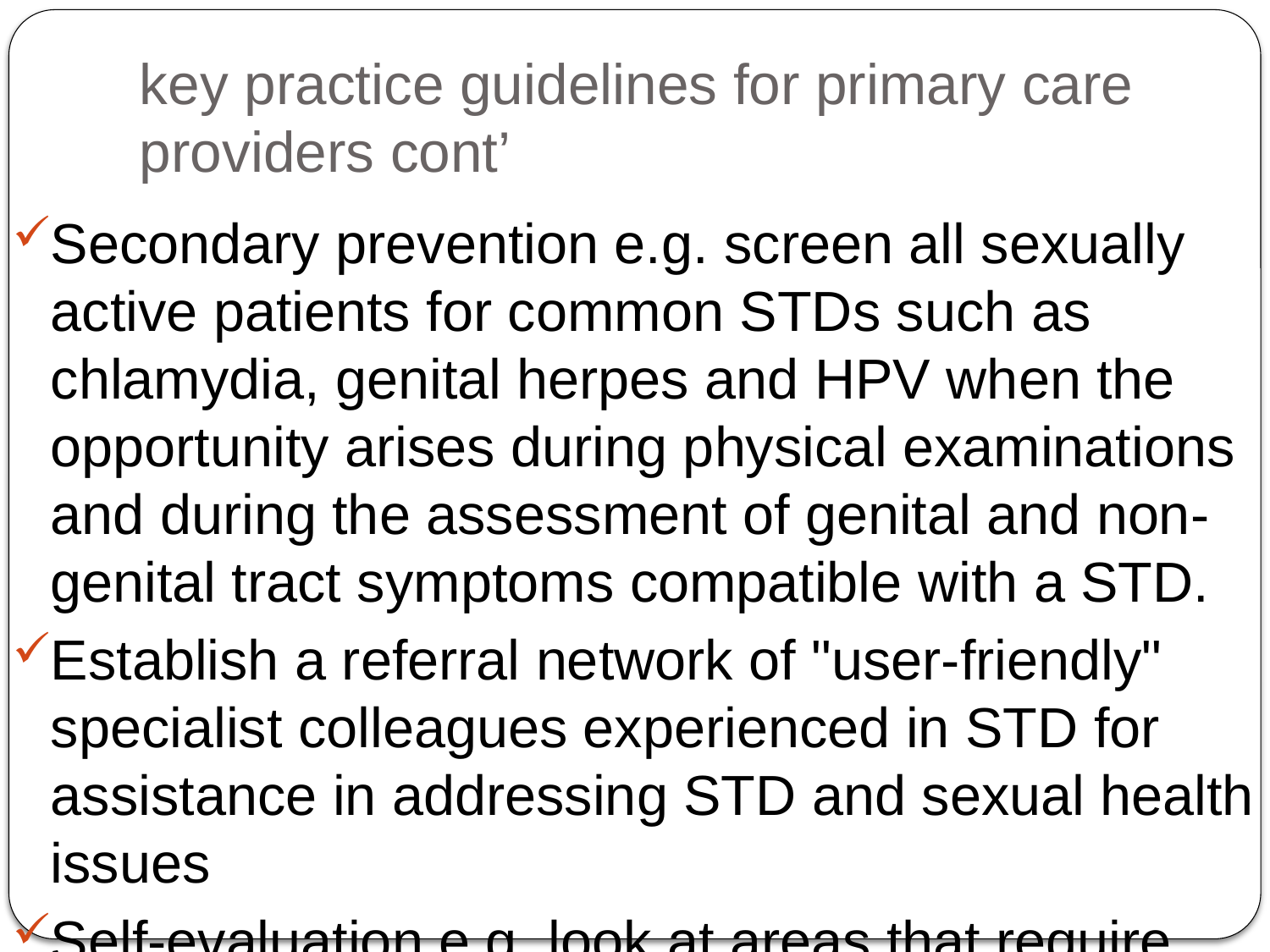

# key practice guidelines for primary care providers cont’
Secondary prevention e.g. screen all sexually active patients for common STDs such as chlamydia, genital herpes and HPV when the opportunity arises during physical examinations and during the assessment of genital and non-genital tract symptoms compatible with a STD.
Establish a referral network of "user-friendly" specialist colleagues experienced in STD for assistance in addressing STD and sexual health issues
Self-evaluation e.g. look at areas that require improvement